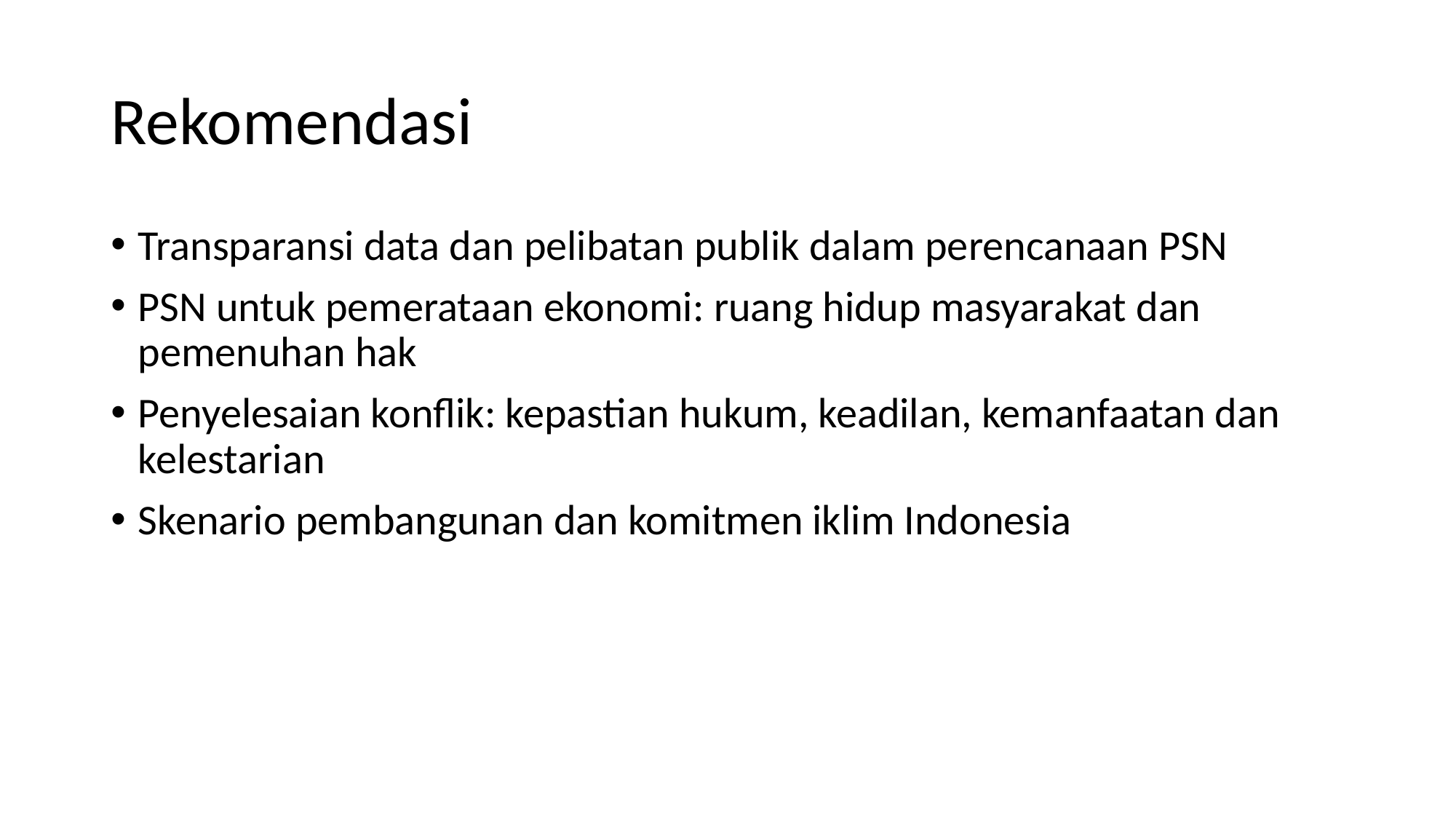

# Rekomendasi
Transparansi data dan pelibatan publik dalam perencanaan PSN
PSN untuk pemerataan ekonomi: ruang hidup masyarakat dan pemenuhan hak
Penyelesaian konflik: kepastian hukum, keadilan, kemanfaatan dan kelestarian
Skenario pembangunan dan komitmen iklim Indonesia